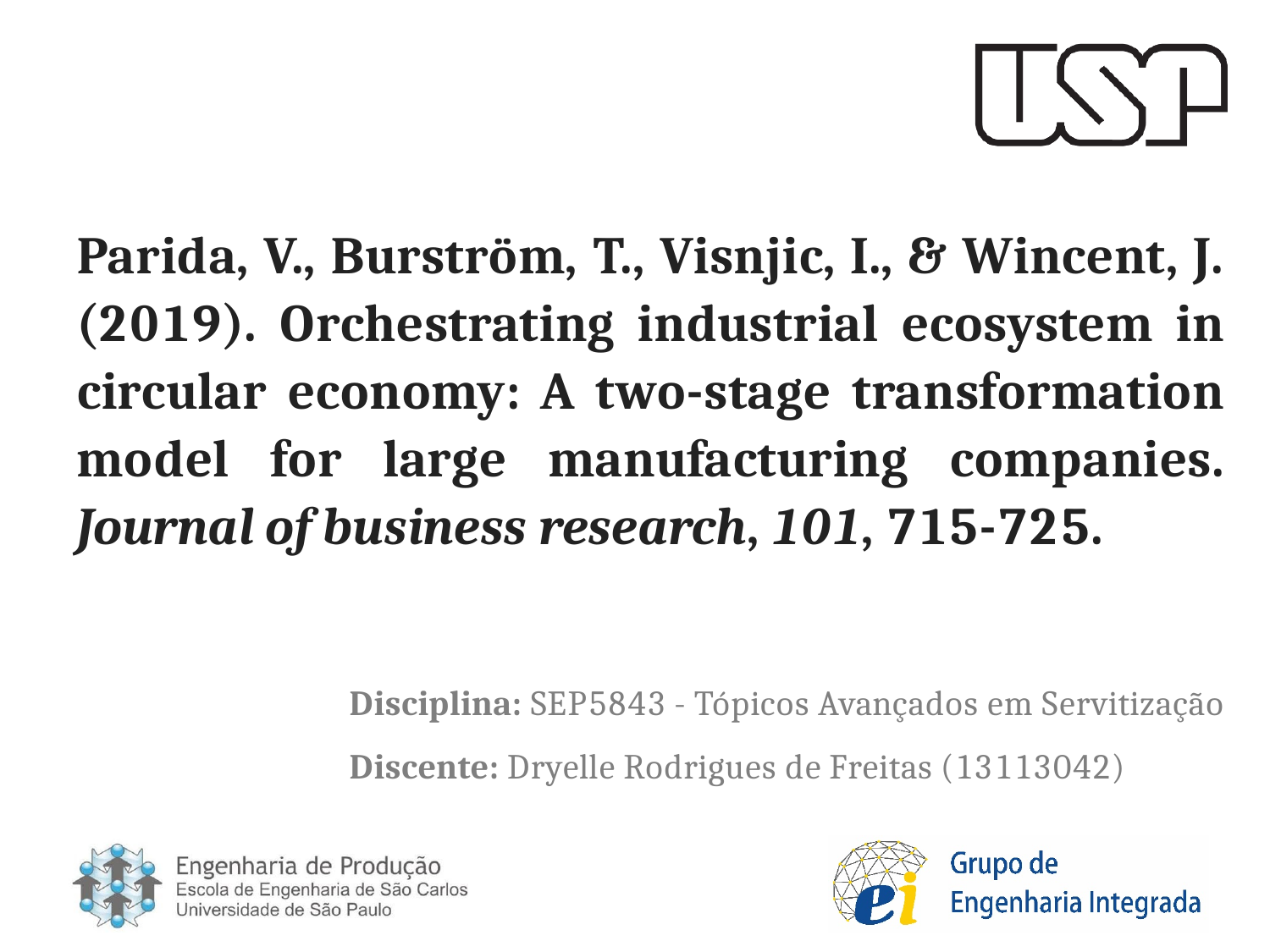

Parida, V., Burström, T., Visnjic, I., & Wincent, J. (2019). Orchestrating industrial ecosystem in circular economy: A two-stage transformation model for large manufacturing companies. Journal of business research, 101, 715-725.

Disciplina: SEP5843 - Tópicos Avançados em Servitização
Discente: Dryelle Rodrigues de Freitas (13113042)